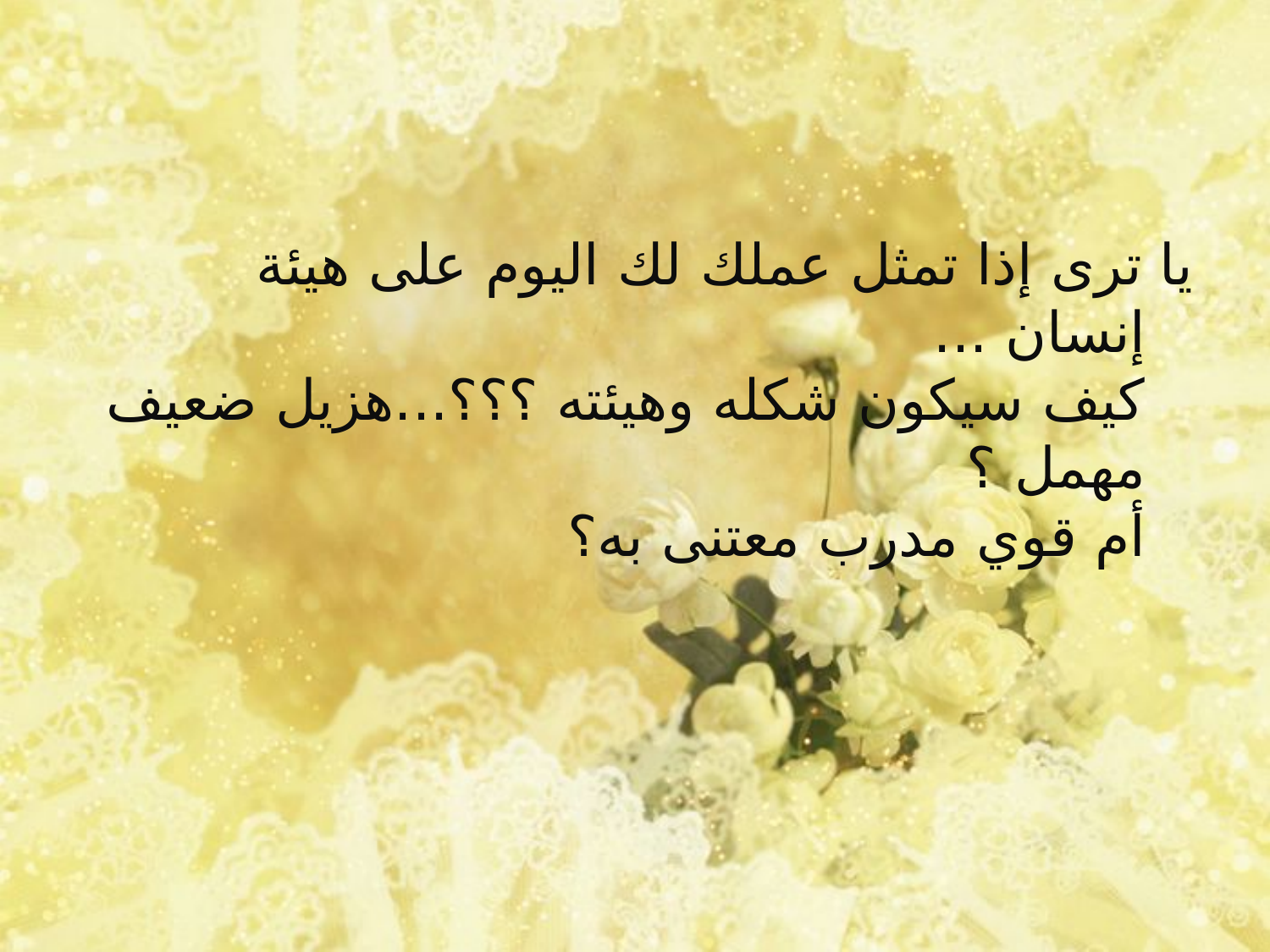

#
يا ترى إذا تمثل عملك لك اليوم على هيئة إنسان ...
كيف سيكون شكله وهيئته ؟؟؟...هزيل ضعيف مهمل ؟
أم قوي مدرب معتنى به؟